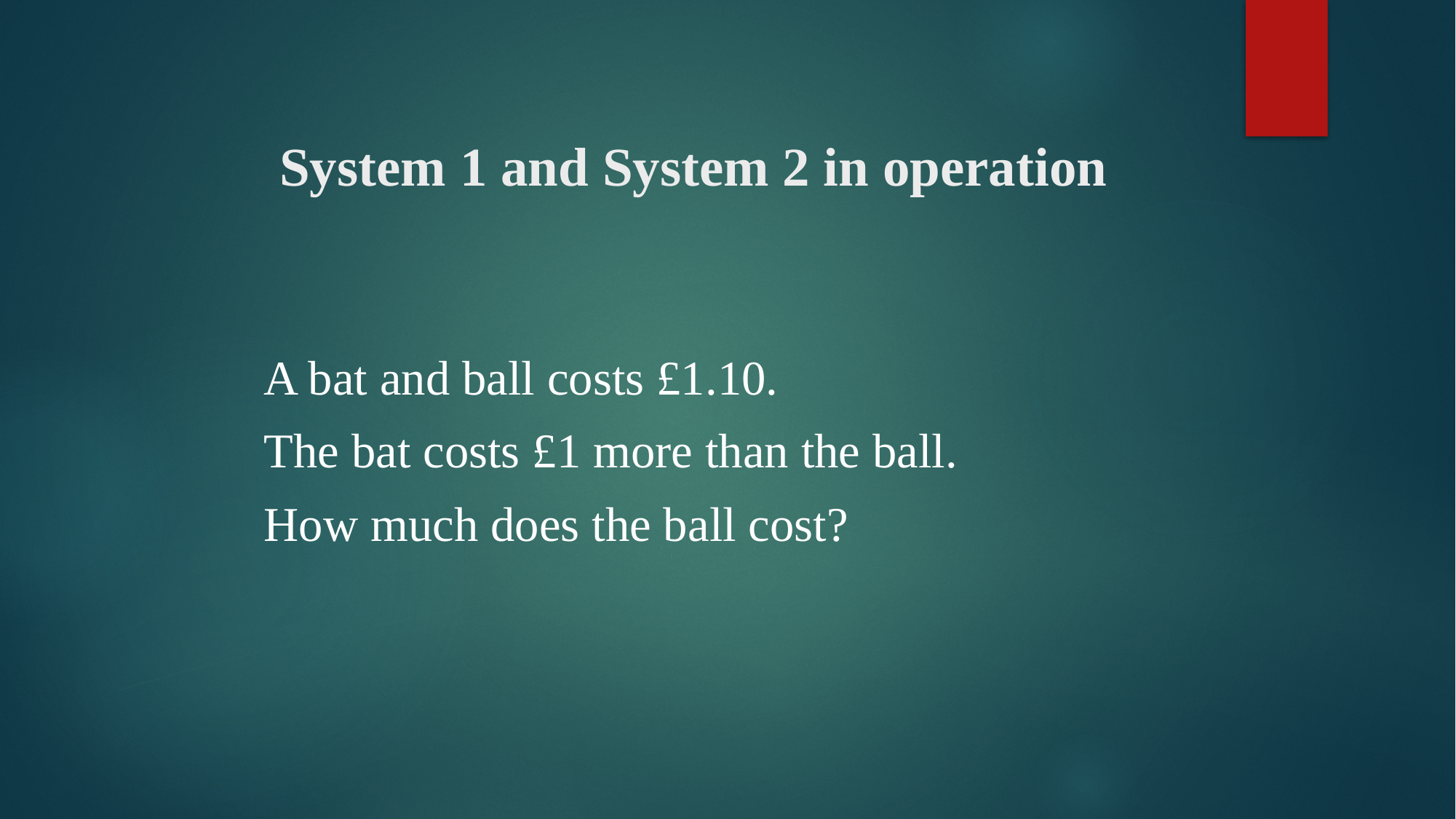

# System 1 and System 2 in operation
	A bat and ball costs £1.10.
	The bat costs £1 more than the ball.
	How much does the ball cost?